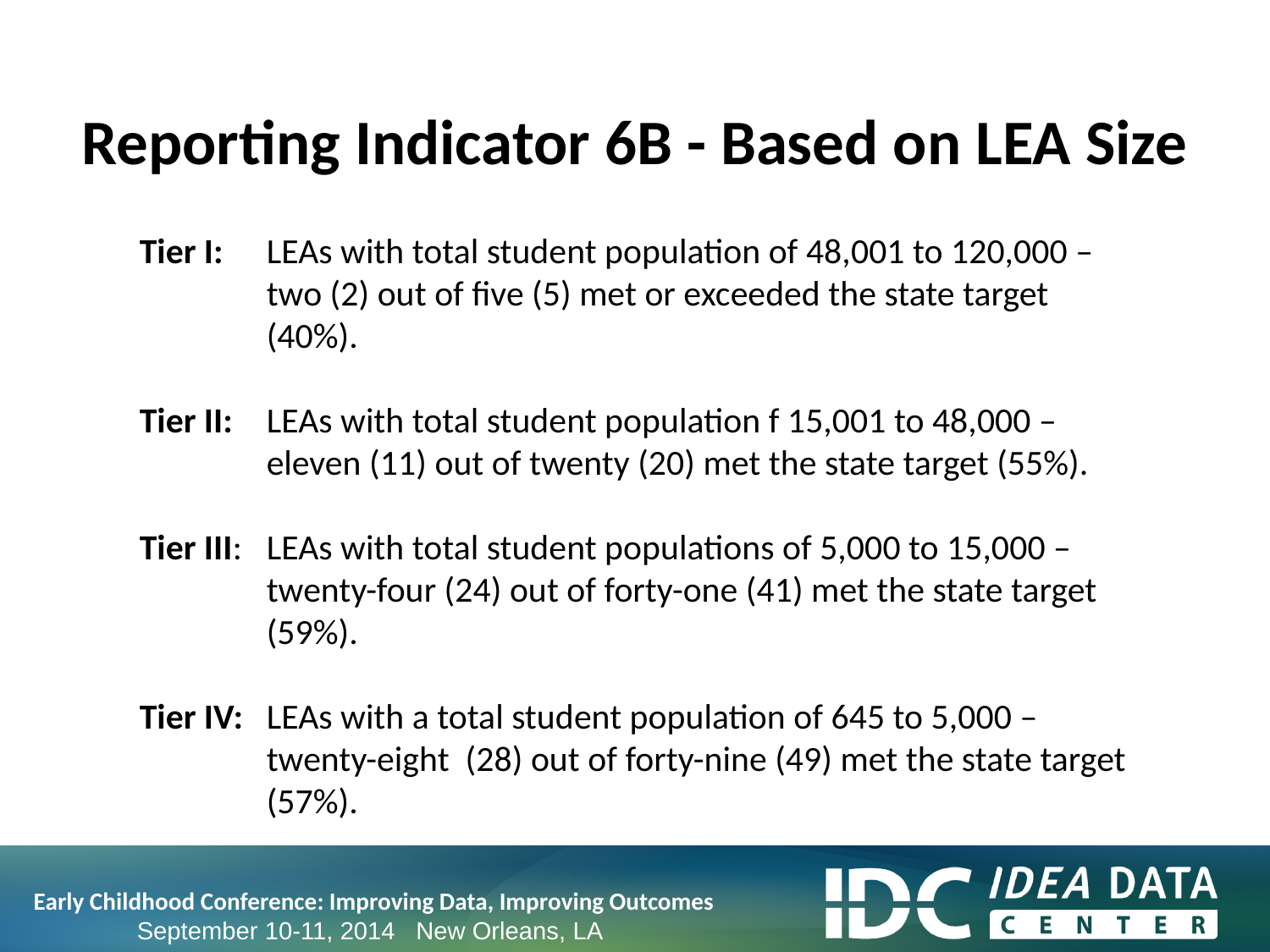

Reporting Indicator 6B - Based on LEA Size
Tier I:	LEAs with total student population of 48,001 to 120,000 –  two (2) out of five (5) met or exceeded the state target (40%).

Tier II:	LEAs with total student population f 15,001 to 48,000 – eleven (11) out of twenty (20) met the state target (55%).

Tier III:	LEAs with total student populations of 5,000 to 15,000 – twenty-four (24) out of forty-one (41) met the state target   (59%).

Tier IV:	LEAs with a total student population of 645 to 5,000 –   twenty-eight  (28) out of forty-nine (49) met the state target (57%).

 Early Childhood Conference: Improving Data, Improving Outcomes
September 10-11, 2014   New Orleans, LA